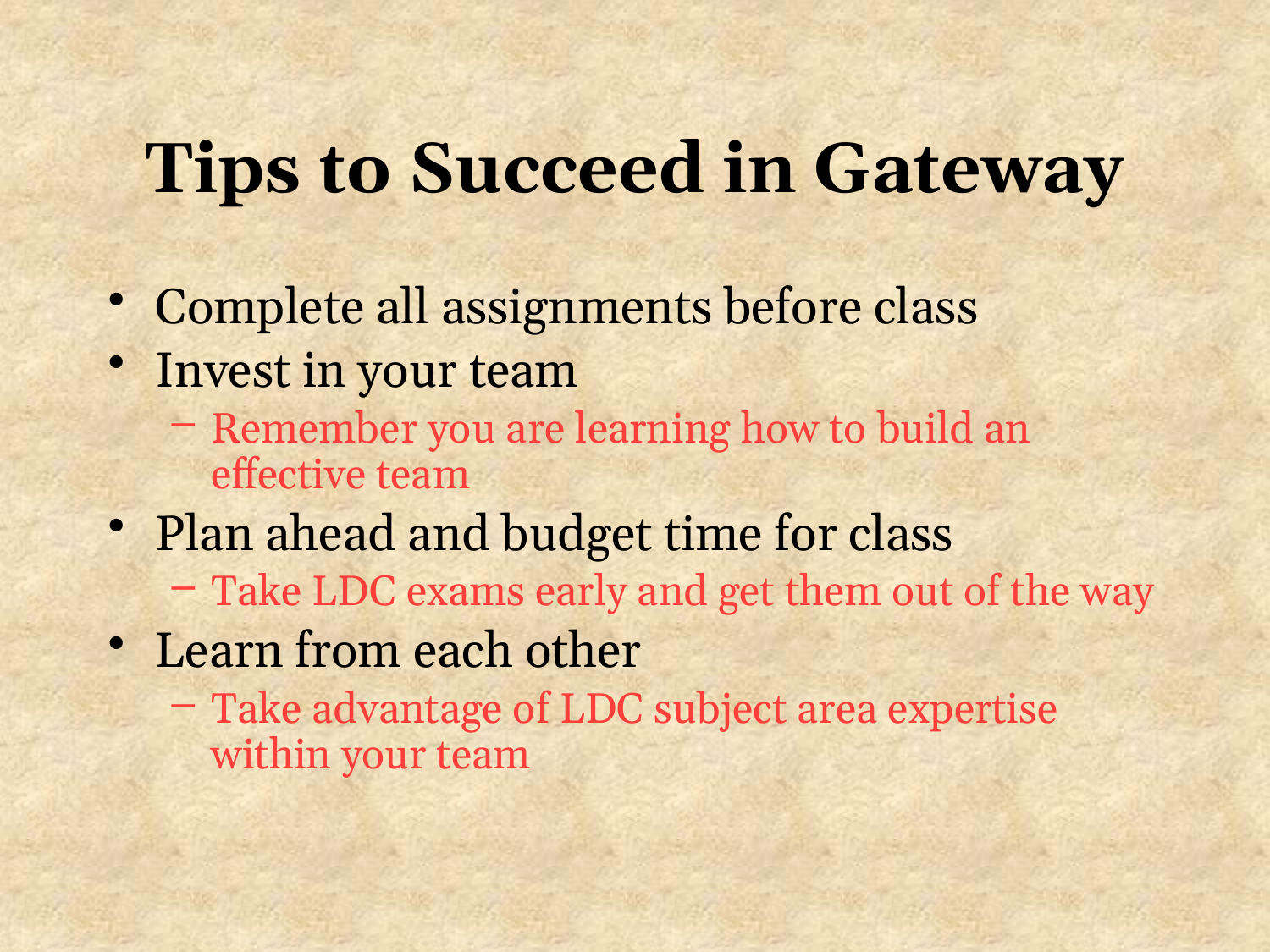

# Tips to Succeed in Gateway
Complete all assignments before class
Invest in your team
Remember you are learning how to build an effective team
Plan ahead and budget time for class
Take LDC exams early and get them out of the way
Learn from each other
Take advantage of LDC subject area expertise within your team